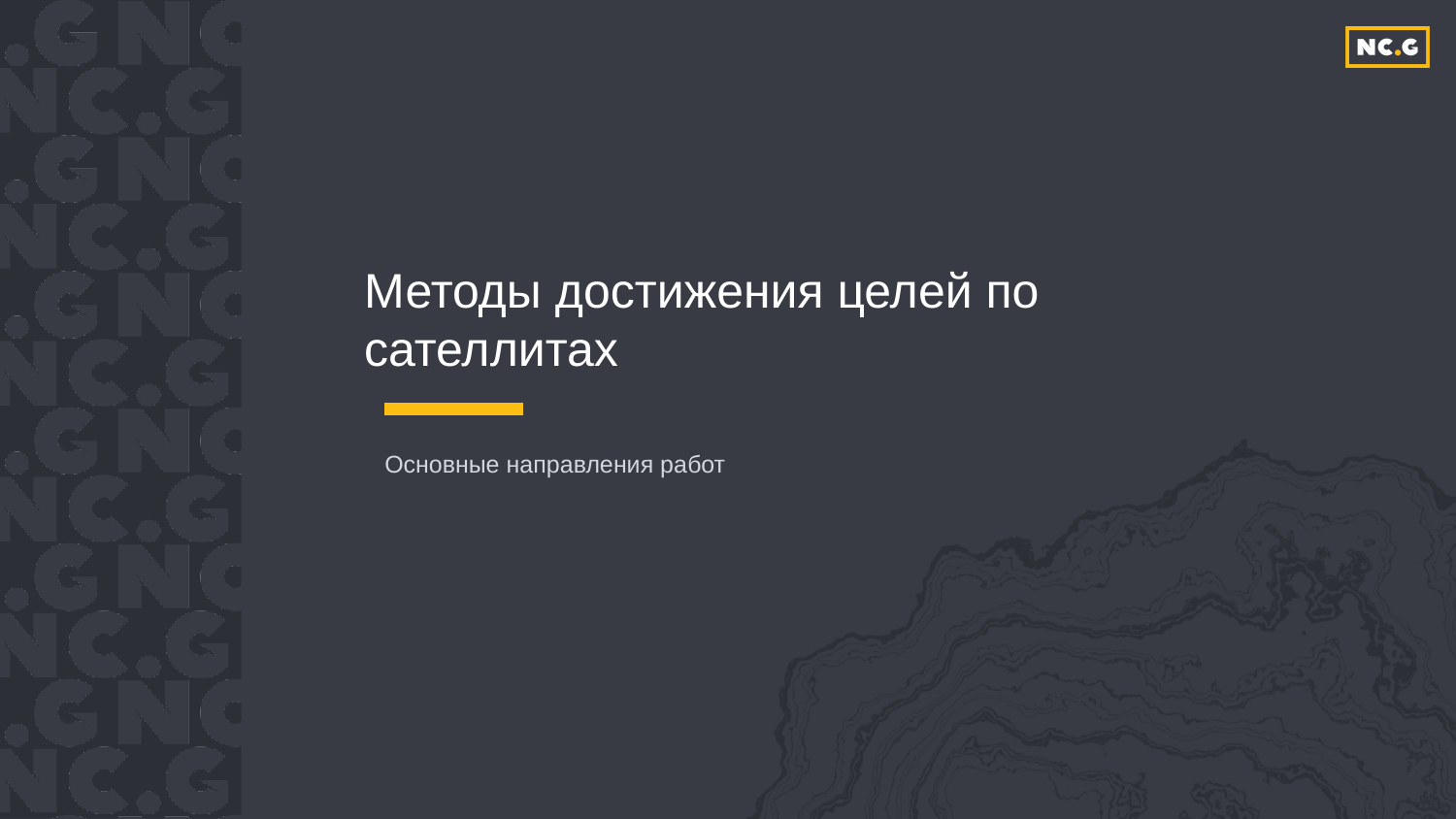

# Методы достижения целей по сателлитах
Основные направления работ